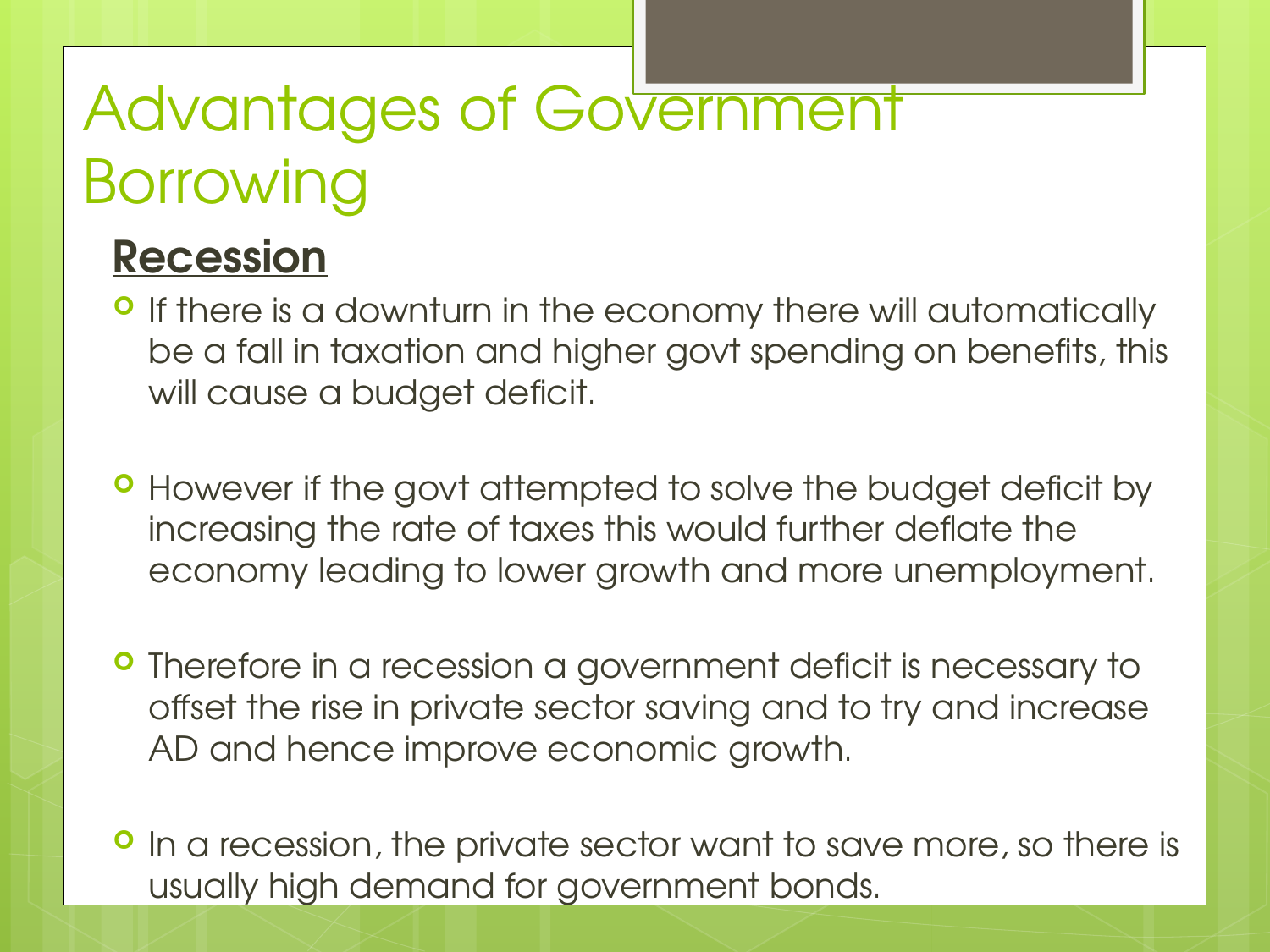

# Advantages of Government Borrowing
Recession
If there is a downturn in the economy there will automatically be a fall in taxation and higher govt spending on benefits, this will cause a budget deficit.

However if the govt attempted to solve the budget deficit by increasing the rate of taxes this would further deflate the economy leading to lower growth and more unemployment.

Therefore in a recession a government deficit is necessary to offset the rise in private sector saving and to try and increase AD and hence improve economic growth.

In a recession, the private sector want to save more, so there is usually high demand for government bonds.